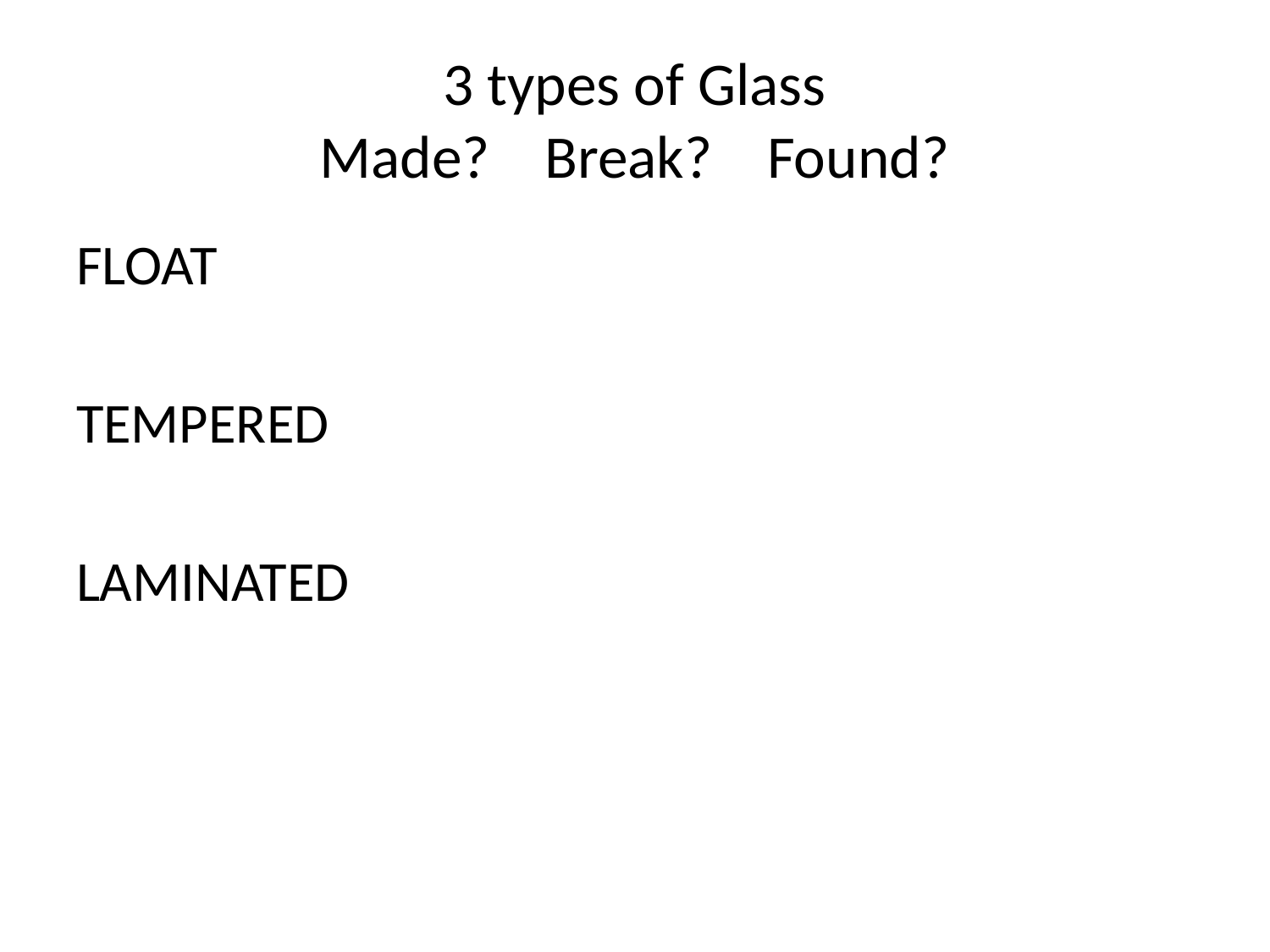

# 3 types of Glass Made?    Break?    Found?
FLOAT

TEMPERED

LAMINATED